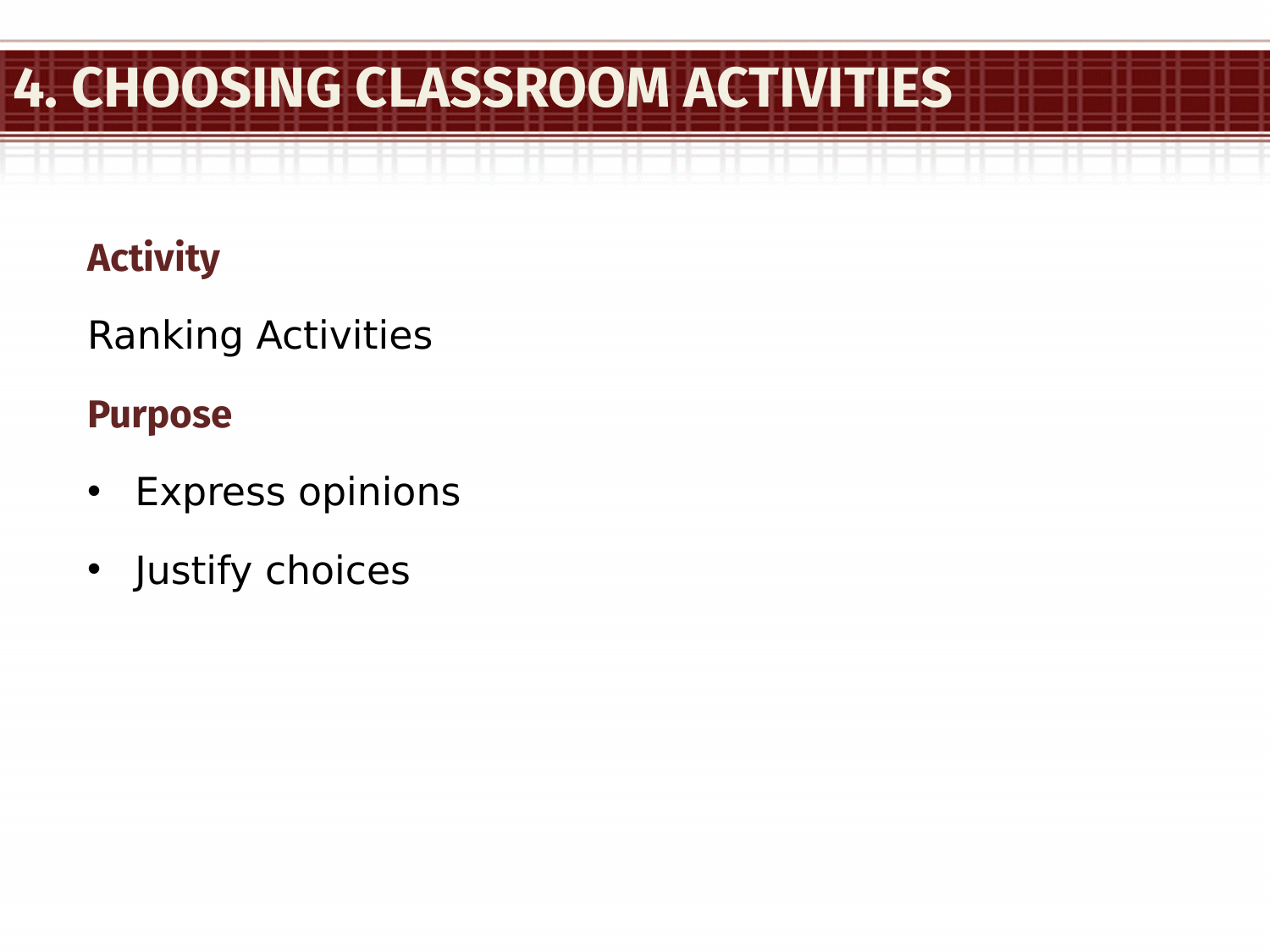

# 4. Choosing classroom activities
Activity
Ranking Activities
Purpose
Express opinions
Justify choices